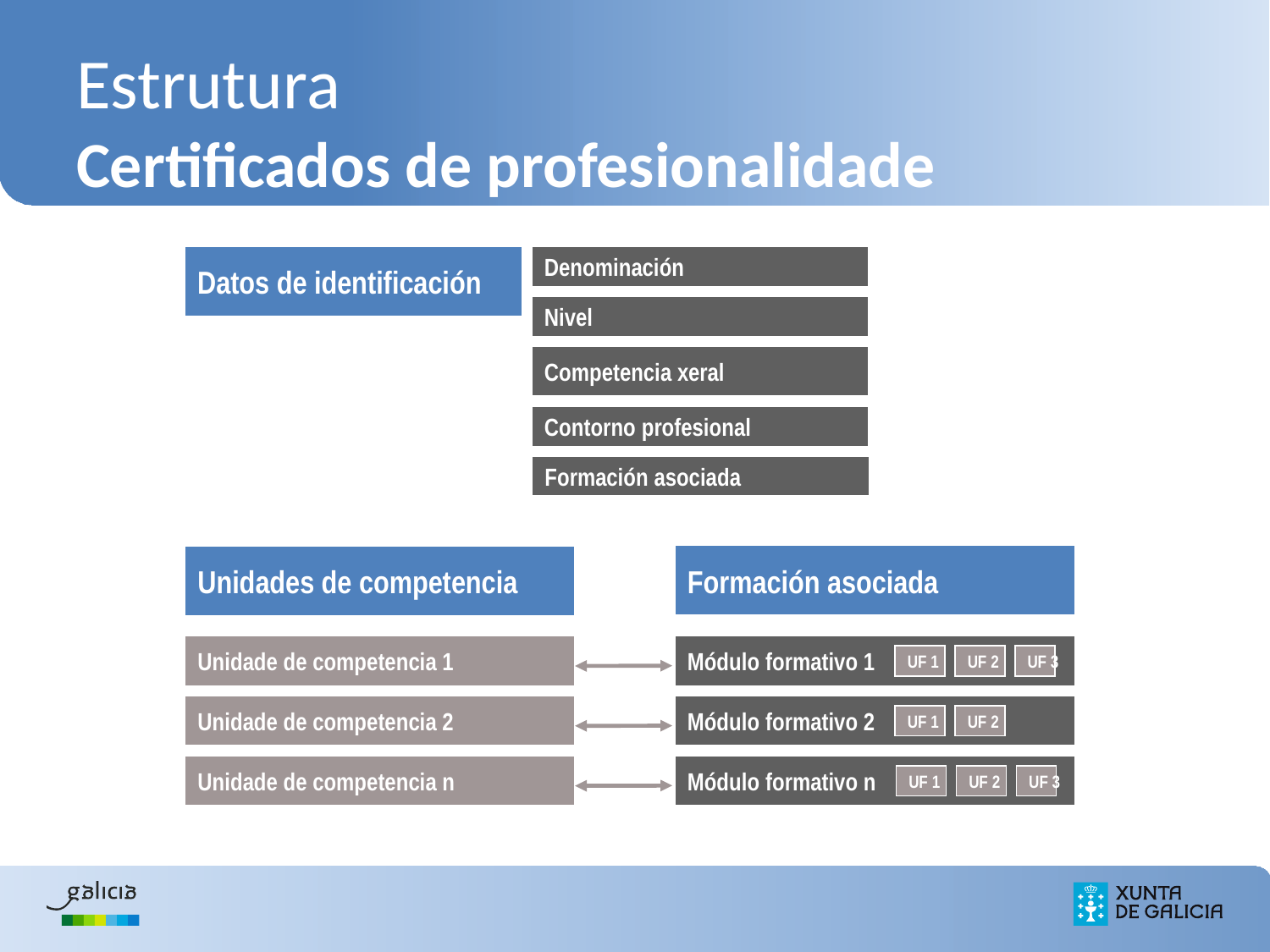

# Estrutura Certificados de profesionalidade
Datos de identificación
Denominación
Nivel
Competencia xeral
Contorno profesional
Formación asociada
Formación asociada
Unidades de competencia
Módulo formativo 1
Unidade de competencia 1
UF 1
UF 2
UF 3

Unidade de competencia 2
Módulo formativo 2
UF 1
UF 2

Módulo formativo n
Unidade de competencia n
UF 1
UF 2
UF 3